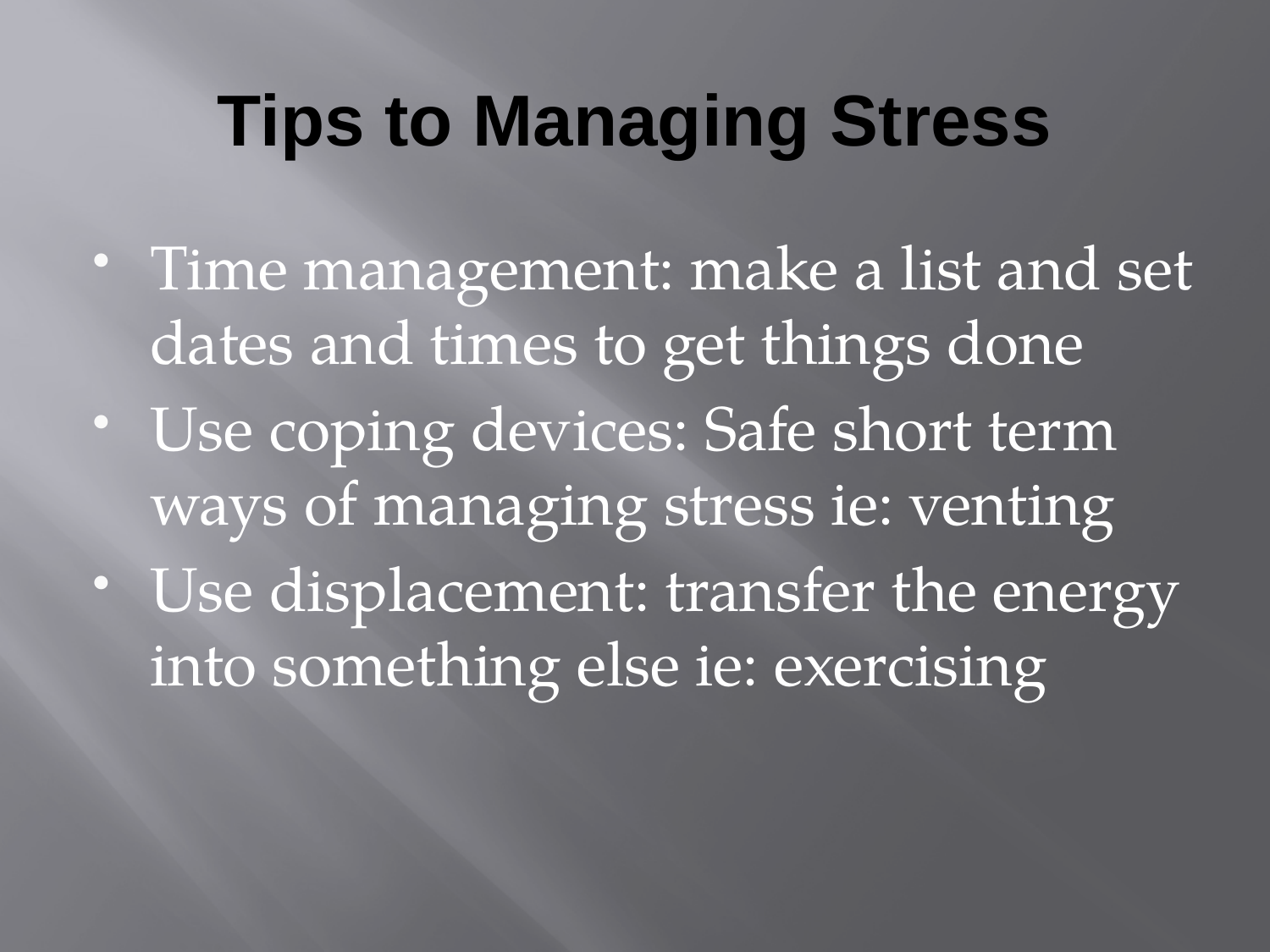

# Tips to Managing Stress
Time management: make a list and set dates and times to get things done
Use coping devices: Safe short term ways of managing stress ie: venting
Use displacement: transfer the energy into something else ie: exercising